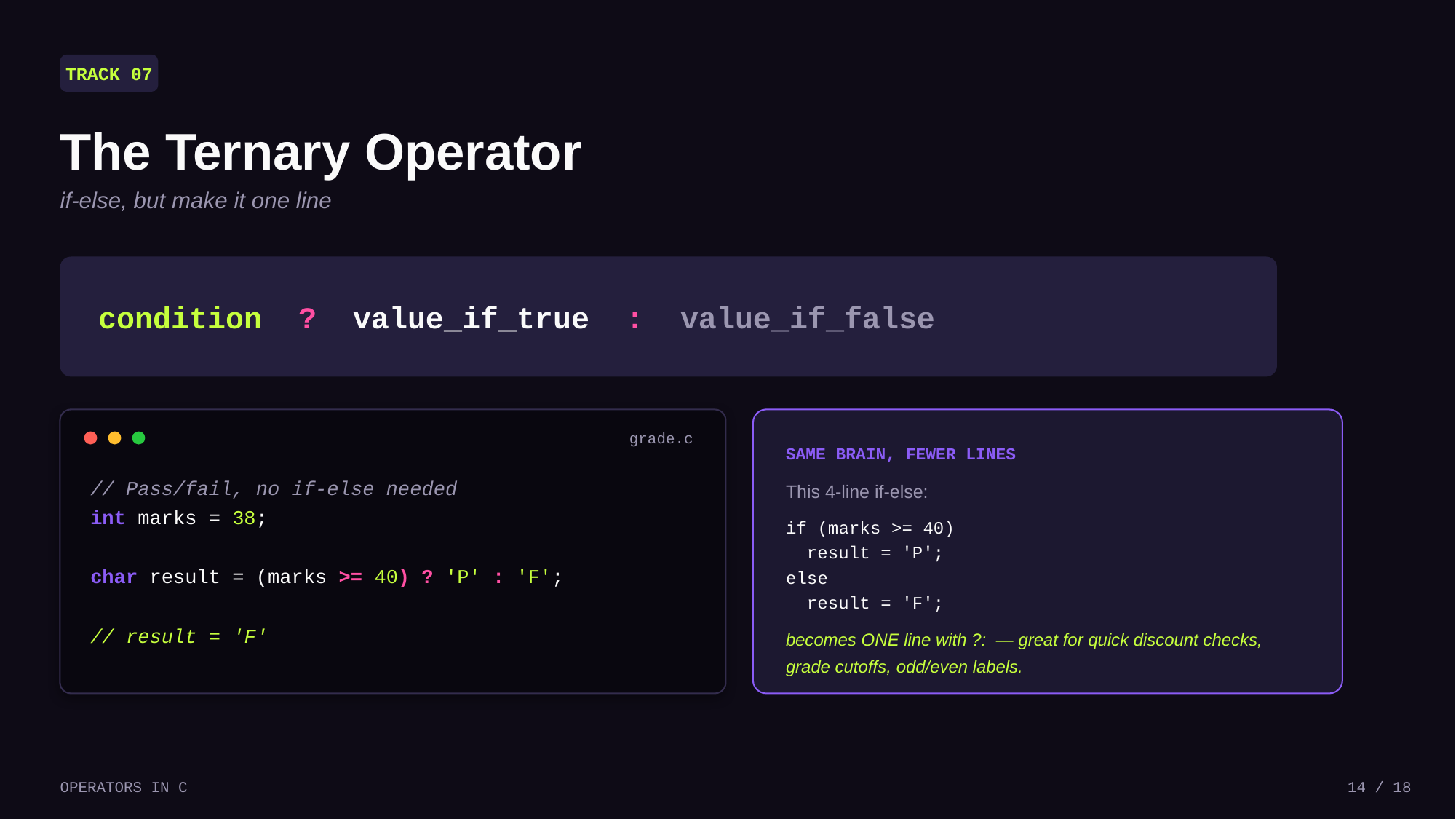

TRACK 07
The Ternary Operator
if-else, but make it one line

condition  ?  value_if_true  :  value_if_false

grade.c

SAME BRAIN, FEWER LINES
// Pass/fail, no if-else needed
int marks = 38;

char result = (marks >= 40) ? 'P' : 'F';

// result = 'F'
This 4-line if-else:
if (marks >= 40)
  result = 'P';
else
  result = 'F';
becomes ONE line with ?:  — great for quick discount checks, grade cutoffs, odd/even labels.
OPERATORS IN C
14 / 18